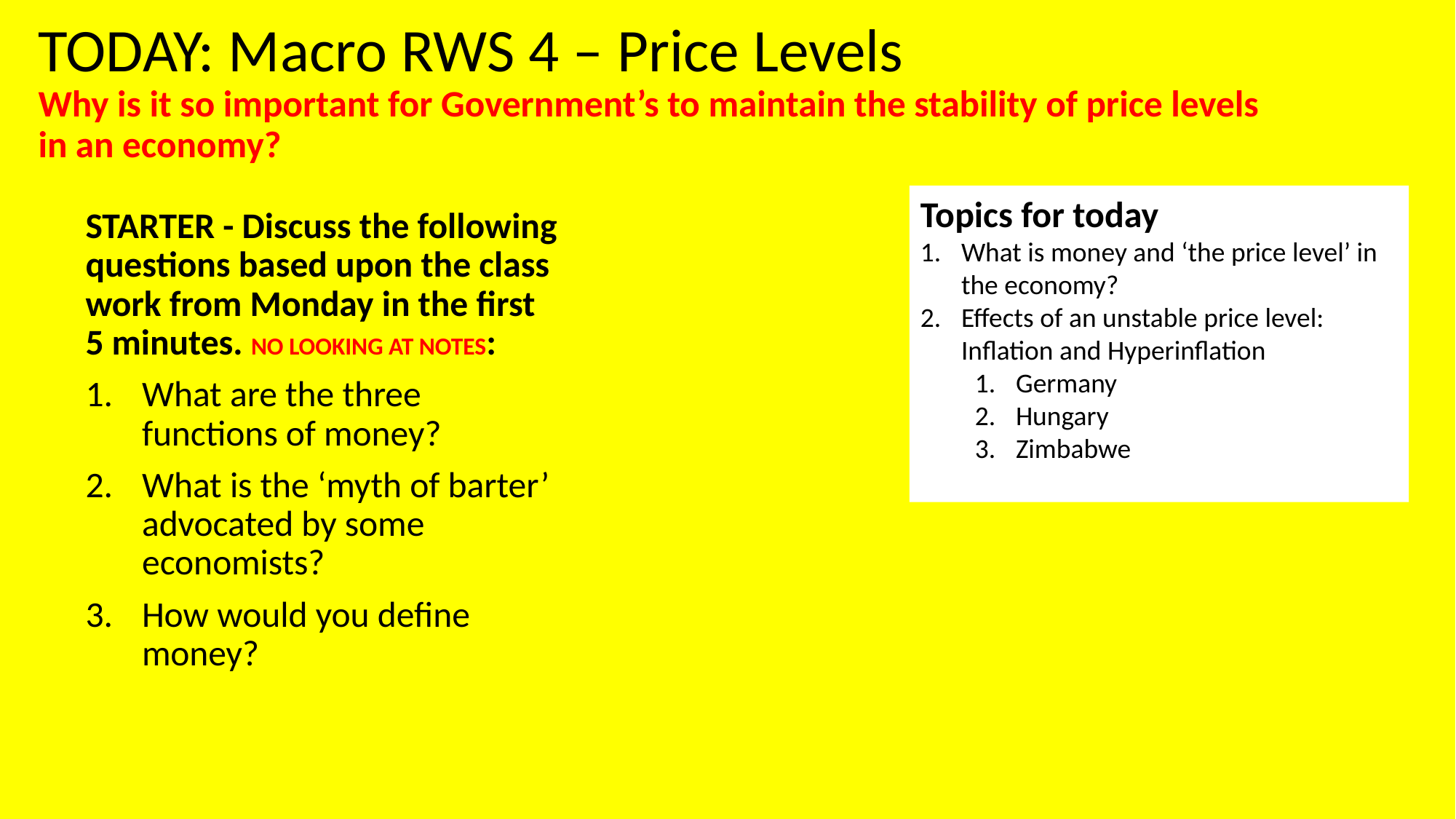

# TODAY: Macro RWS 4 – Price Levels Why is it so important for Government’s to maintain the stability of price levels in an economy?
Topics for today
What is money and ‘the price level’ in the economy?
Effects of an unstable price level: Inflation and Hyperinflation
Germany
Hungary
Zimbabwe

STARTER - Discuss the following questions based upon the class work from Monday in the first 5 minutes. NO LOOKING AT NOTES:
What are the three functions of money?
What is the ‘myth of barter’ advocated by some economists?
How would you define money?